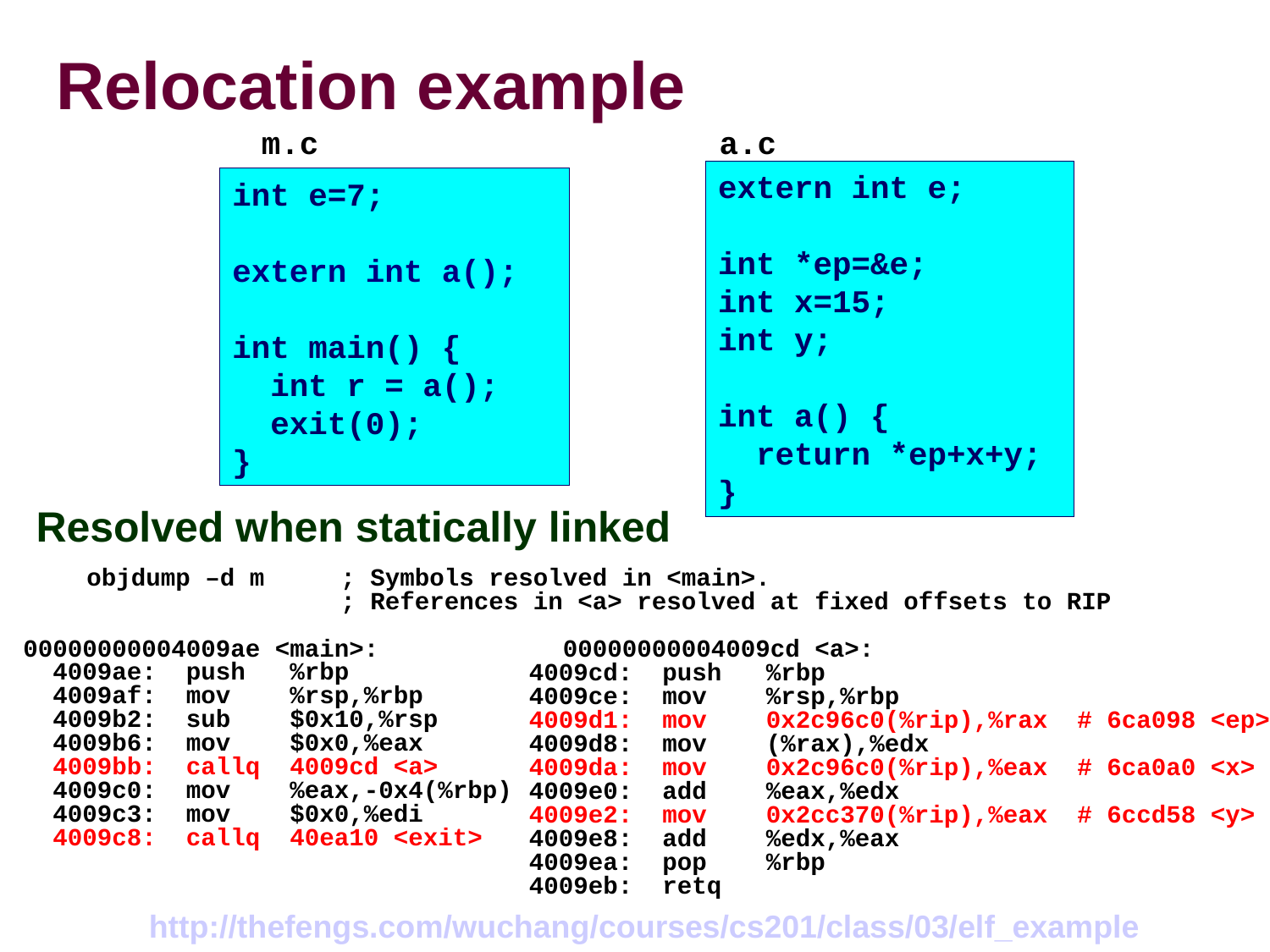

Relocation example
m.c
a.c
extern int e;

int *ep=&e;
int x=15;
int y;

int a() {
  return *ep+x+y;
}
int e=7;

extern int a();

int main() {
  int r = a();
  exit(0);
}
Resolved when statically linked

	objdump –d m		; Symbols resolved in <main>.
					; References in <a> resolved at fixed offsets to RIP

00000000004009ae <main>:
  4009ae:  push   %rbp
  4009af:  mov    %rsp,%rbp
  4009b2:  sub    $0x10,%rsp
  4009b6:  mov    $0x0,%eax
  4009bb:  callq  4009cd <a>
  4009c0:  mov    %eax,-0x4(%rbp)
  4009c3:  mov    $0x0,%edi
  4009c8:  callq  40ea10 <exit>

	00000000004009cd <a>:
  4009cd:  push   %rbp
  4009ce:  mov    %rsp,%rbp
  4009d1:  mov    0x2c96c0(%rip),%rax  # 6ca098 <ep>
  4009d8:  mov    (%rax),%edx
  4009da:  mov    0x2c96c0(%rip),%eax  # 6ca0a0 <x>
  4009e0:  add    %eax,%edx
  4009e2:  mov    0x2cc370(%rip),%eax  # 6ccd58 <y>
  4009e8:  add    %edx,%eax
  4009ea:  pop    %rbp
  4009eb:  retq
http://thefengs.com/wuchang/courses/cs201/class/03/elf_example